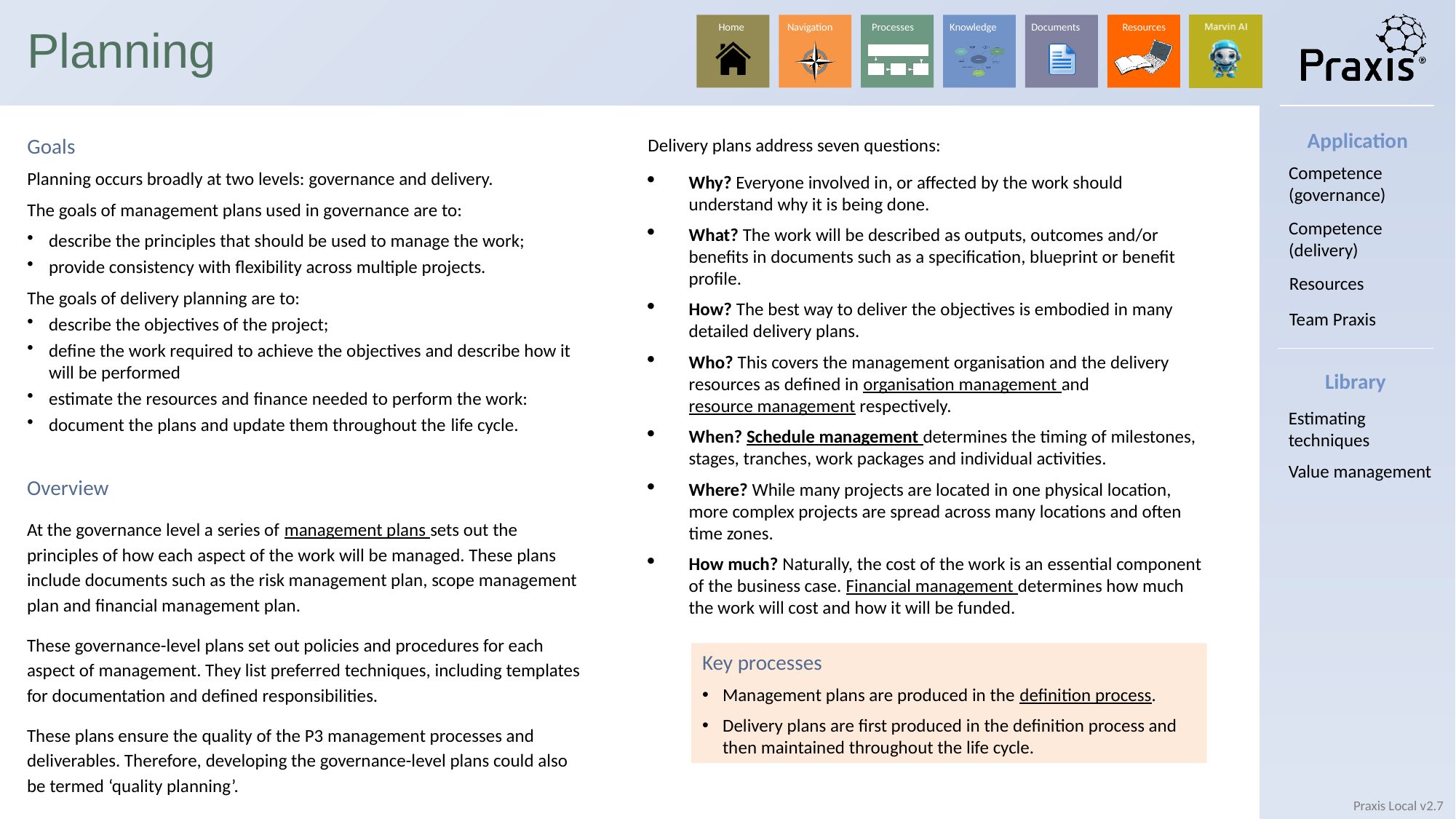

# Planning

Application
Delivery plans address seven questions:
Why? Everyone involved in, or affected by the work should understand why it is being done.
What? The work will be described as outputs, outcomes and/or benefits in documents such as a specification, blueprint or benefit profile.
How? The best way to deliver the objectives is embodied in many detailed delivery plans.
Who? This covers the management organisation and the delivery resources as defined in organisation management and resource management respectively.
When? Schedule management determines the timing of milestones, stages, tranches, work packages and individual activities.
Where? While many projects are located in one physical location, more complex projects are spread across many locations and often time zones.
How much? Naturally, the cost of the work is an essential component of the business case. Financial management determines how much the work will cost and how it will be funded.
Goals
Planning occurs broadly at two levels: governance and delivery.
The goals of management plans used in governance are to:
describe the principles that should be used to manage the work;
provide consistency with flexibility across multiple projects.
The goals of delivery planning are to:
describe the objectives of the project;
define the work required to achieve the objectives and describe how it will be performed
estimate the resources and finance needed to perform the work:
document the plans and update them throughout the life cycle.

Competence (governance)
Competence (delivery)
Resources
Team Praxis
Library
Estimating techniques
Value management
Overview
At the governance level a series of management plans sets out the principles of how each aspect of the work will be managed. These plans include documents such as the risk management plan, scope management plan and financial management plan.
These governance-level plans set out policies and procedures for each aspect of management. They list preferred techniques, including templates for documentation and defined responsibilities.
These plans ensure the quality of the P3 management processes and deliverables. Therefore, developing the governance-level plans could also be termed ‘quality planning’.
Key processes
Management plans are produced in the definition process.
Delivery plans are first produced in the definition process and then maintained throughout the life cycle.